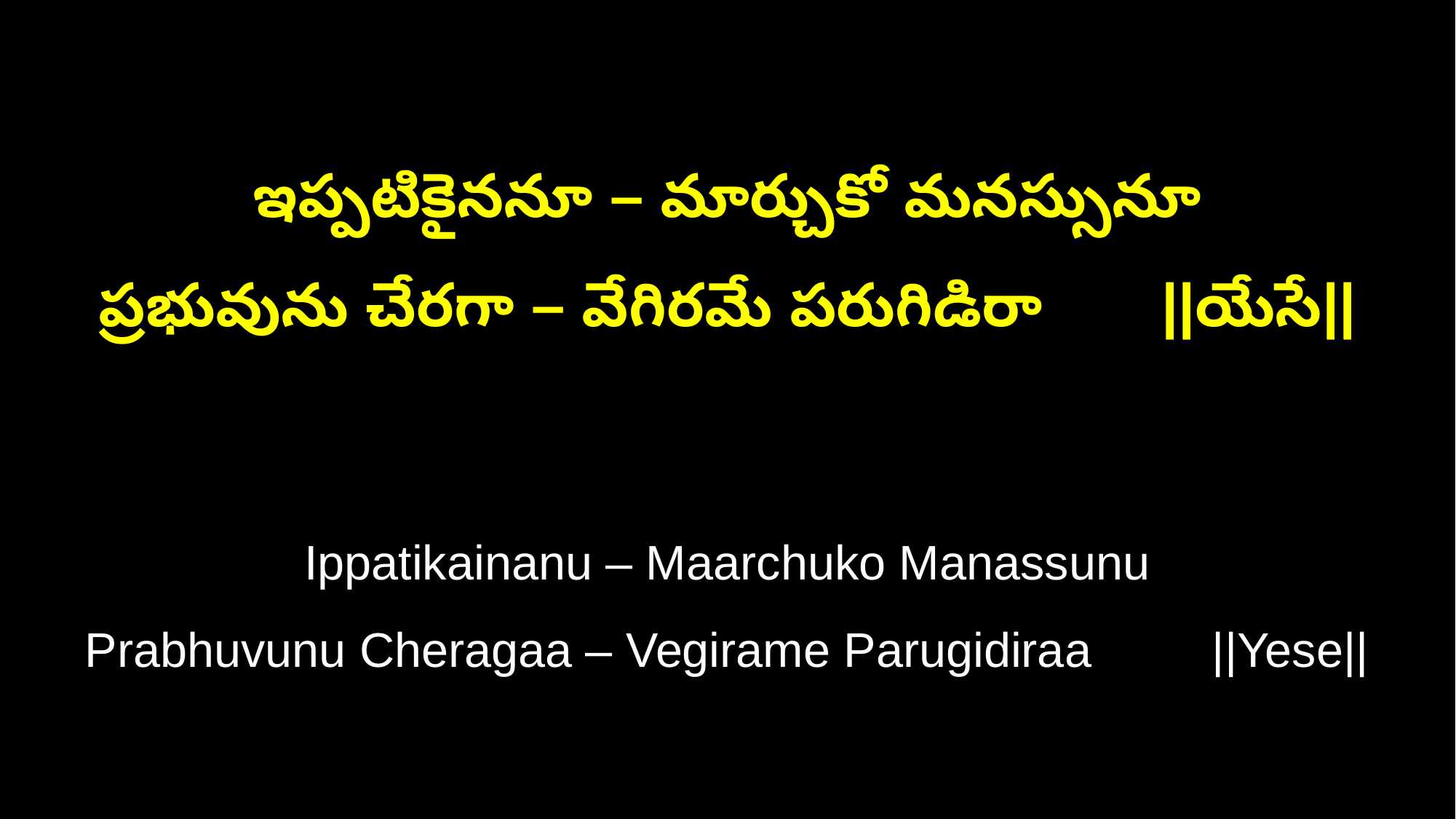

ఇప్పటికైననూ – మార్చుకో మనస్సునూ
ప్రభువును చేరగా – వేగిరమే పరుగిడిరా       ||యేసే||
Ippatikainanu – Maarchuko Manassunu
Prabhuvunu Cheragaa – Vegirame Parugidiraa         ||Yese||